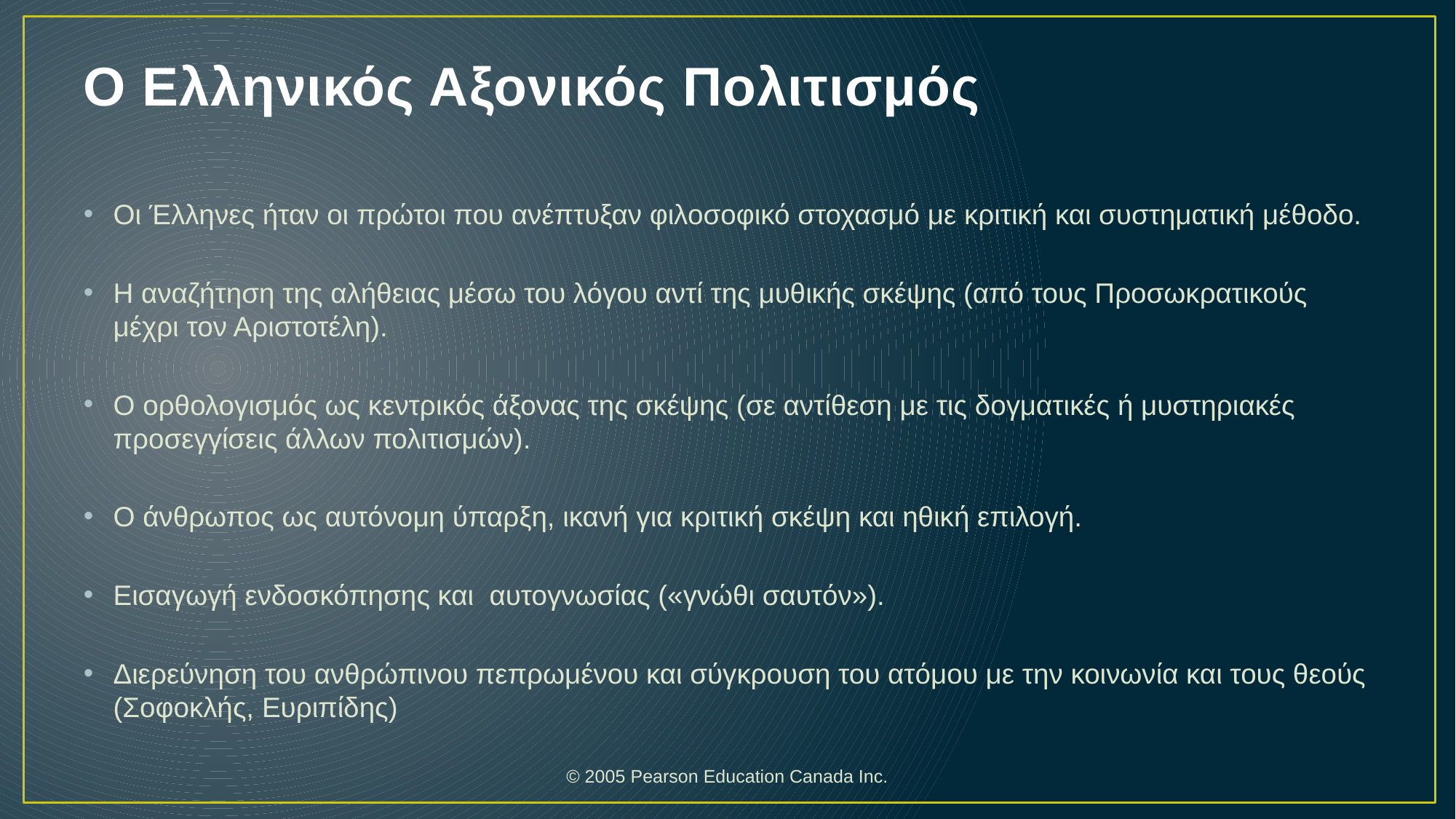

# Ο Ελληνικός Αξονικός Πολιτισμός
Οι Έλληνες ήταν οι πρώτοι που ανέπτυξαν φιλοσοφικό στοχασμό με κριτική και συστηματική μέθοδο.

Η αναζήτηση της αλήθειας μέσω του λόγου αντί της μυθικής σκέψης (από τους Προσωκρατικούς μέχρι τον Αριστοτέλη).

Ο ορθολογισμός ως κεντρικός άξονας της σκέψης (σε αντίθεση με τις δογματικές ή μυστηριακές προσεγγίσεις άλλων πολιτισμών).

Ο άνθρωπος ως αυτόνομη ύπαρξη, ικανή για κριτική σκέψη και ηθική επιλογή.

Εισαγωγή ενδοσκόπησης και  αυτογνωσίας («γνώθι σαυτόν»).

Διερεύνηση του ανθρώπινου πεπρωμένου και σύγκρουση του ατόμου με την κοινωνία και τους θεούς (Σοφοκλής, Ευριπίδης)
 © 2005 Pearson Education Canada Inc.